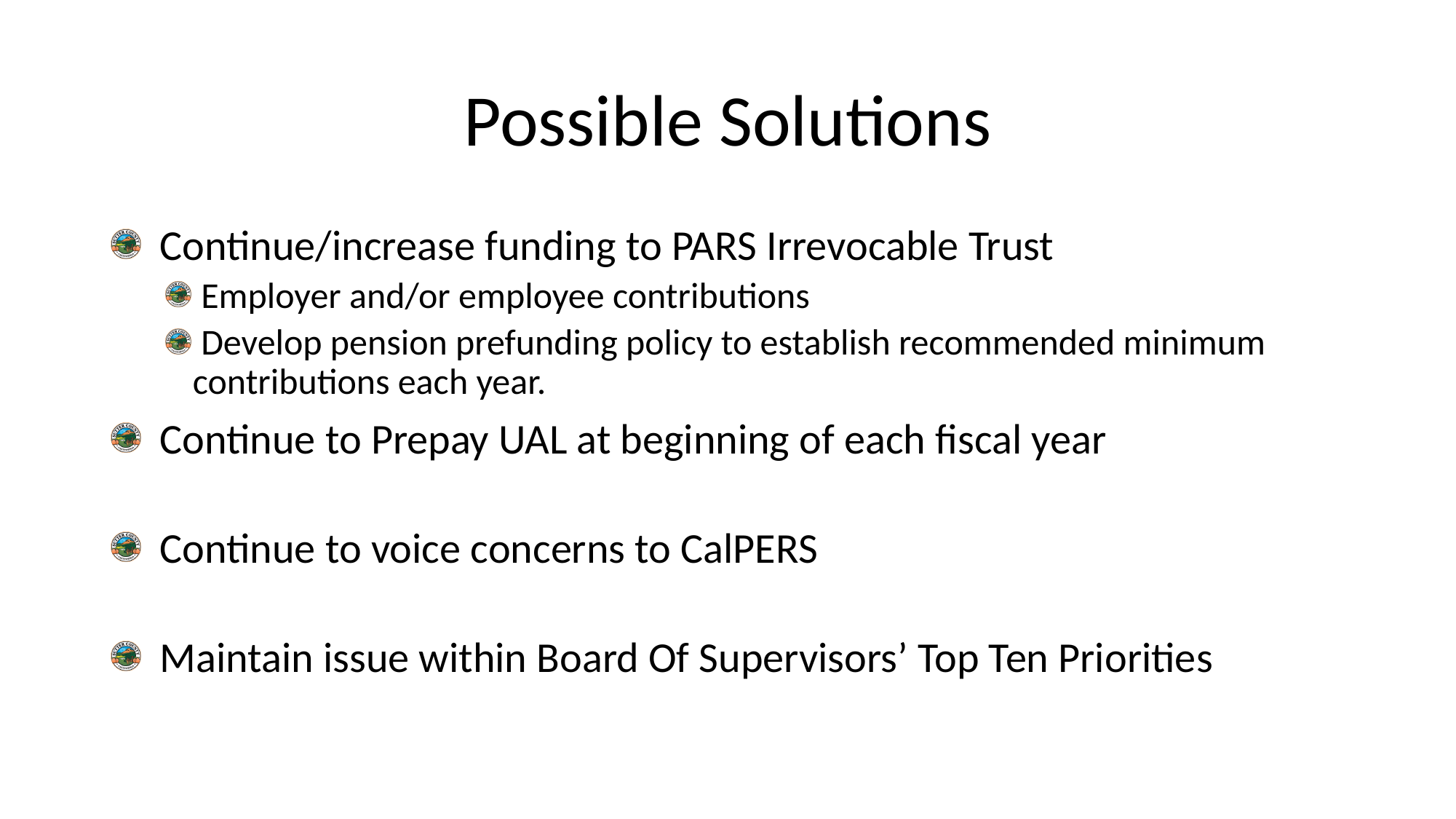

# Possible Solutions
  Continue/increase funding to PARS Irrevocable Trust
 Employer and/or employee contributions
 Develop pension prefunding policy to establish recommended minimum contributions each year.
  Continue to Prepay UAL at beginning of each fiscal year

  Continue to voice concerns to CalPERS

  Maintain issue within Board Of Supervisors’ Top Ten Priorities

12